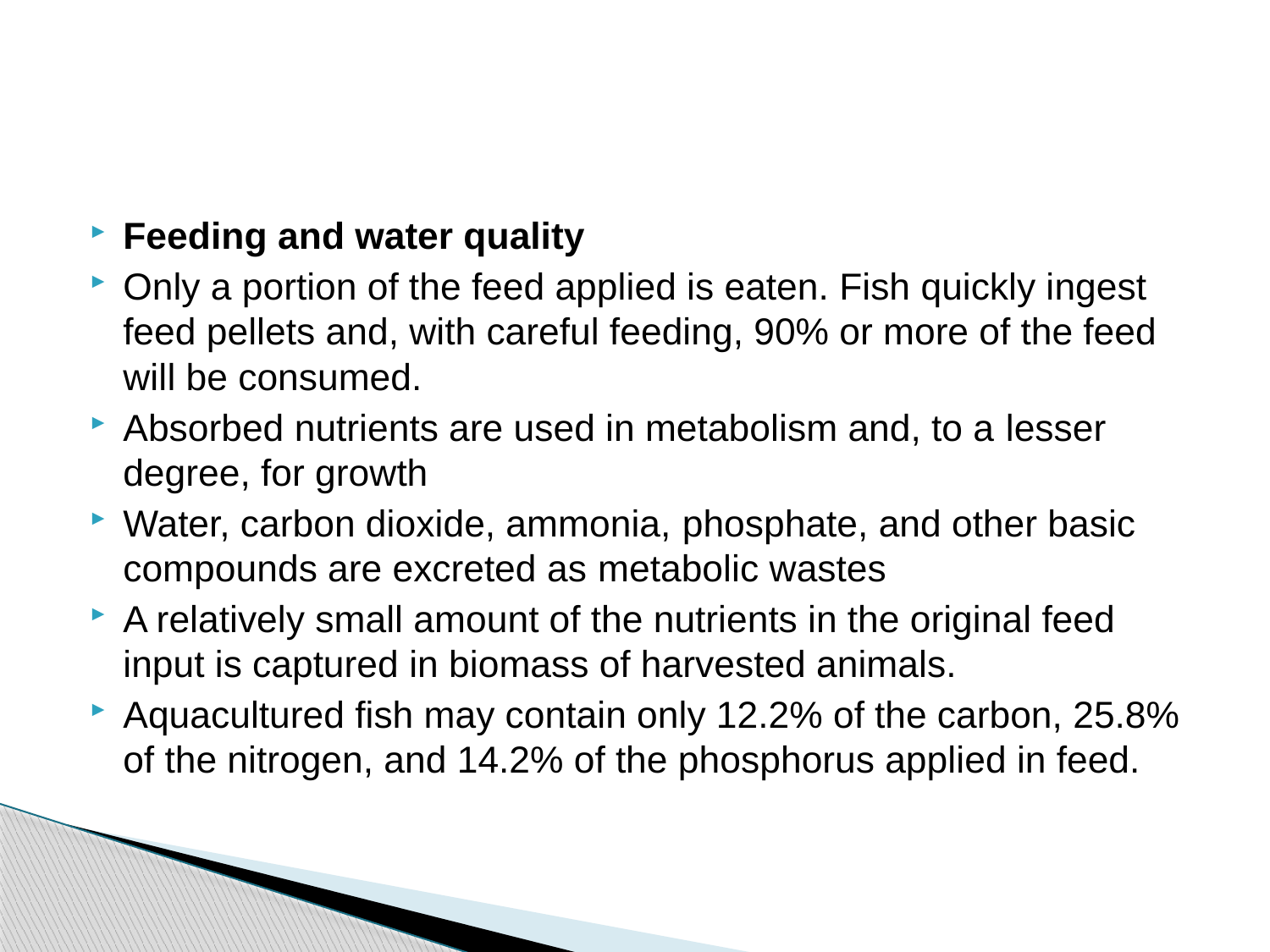

#
Feeding and water quality
Only a portion of the feed applied is eaten. Fish quickly ingest feed pellets and, with careful feeding, 90% or more of the feed will be consumed.
Absorbed nutrients are used in metabolism and, to a lesser degree, for growth
Water, carbon dioxide, ammonia, phosphate, and other basic compounds are excreted as metabolic wastes
A relatively small amount of the nutrients in the original feed input is captured in biomass of harvested animals.
Aquacultured fish may contain only 12.2% of the carbon, 25.8% of the nitrogen, and 14.2% of the phosphorus applied in feed.